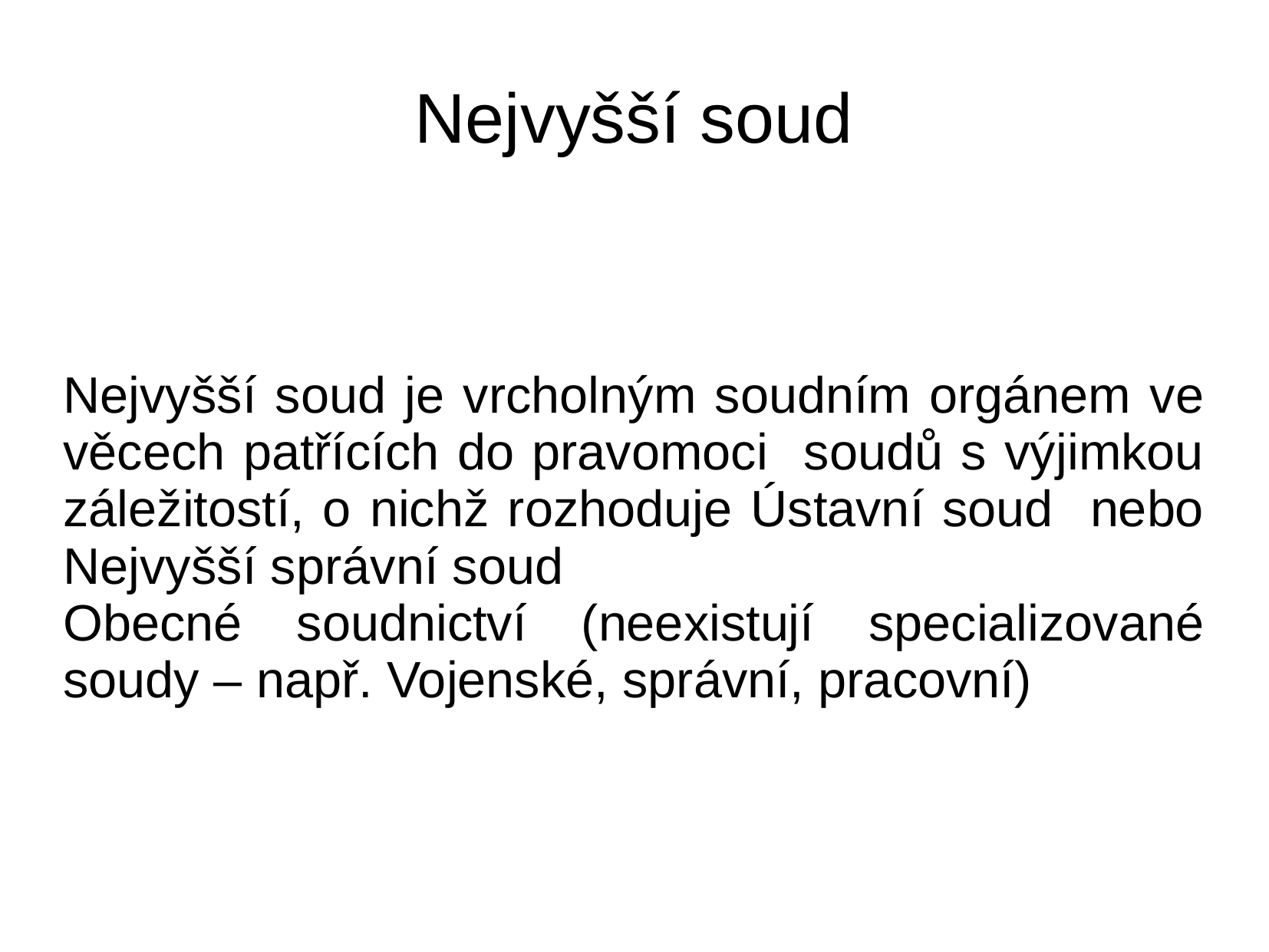

# Nejvyšší soud
Nejvyšší soud je vrcholným soudním orgánem ve věcech patřících do pravomoci  soudů s výjimkou záležitostí, o nichž rozhoduje Ústavní soud  nebo Nejvyšší správní soud
Obecné soudnictví (neexistují specializované soudy – např. Vojenské, správní, pracovní)